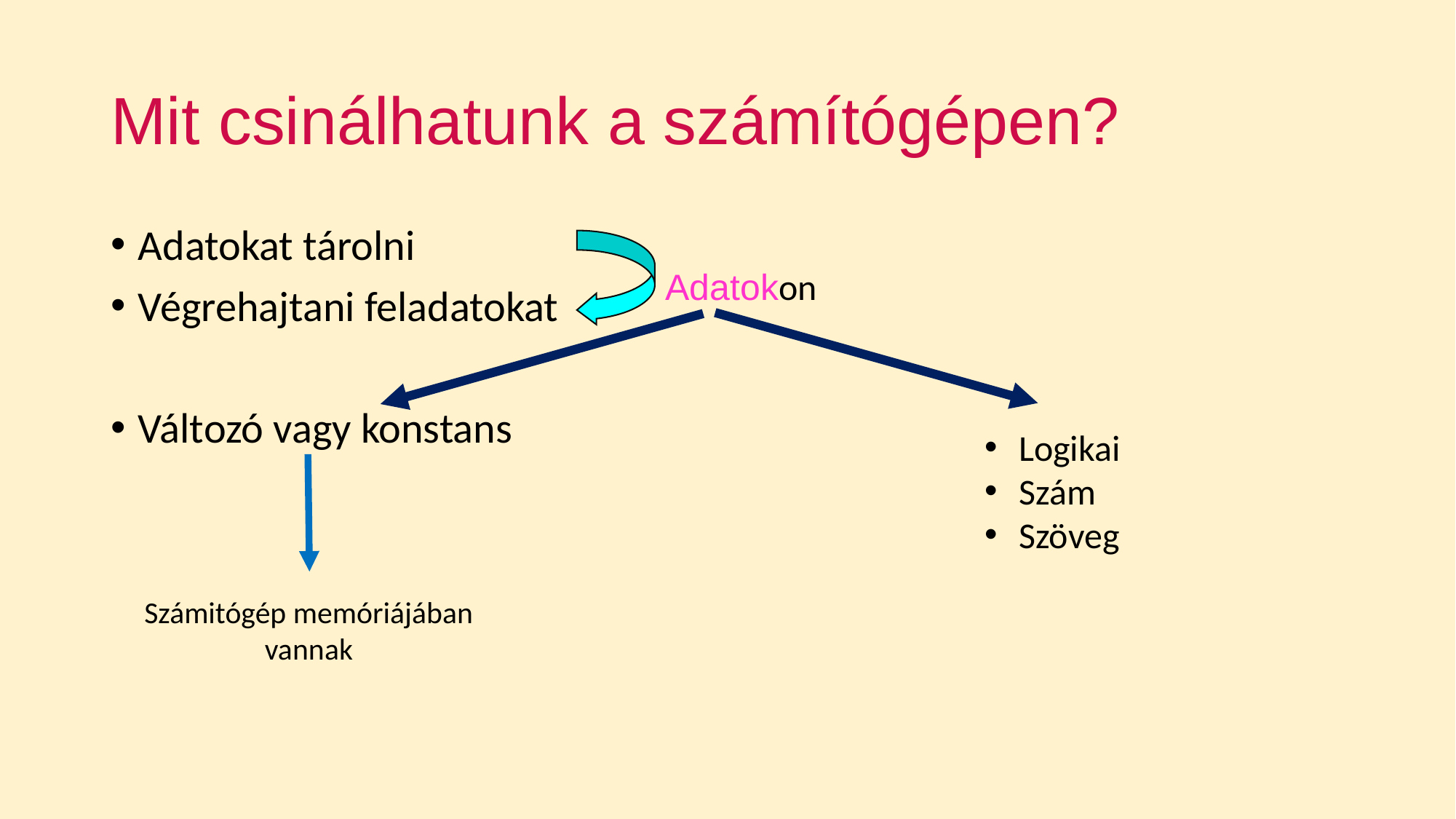

# Mit csinálhatunk a számítógépen?
Adatokat tárolni
Végrehajtani feladatokat

Változó vagy konstans

Adatokon
Logikai
Szám
Szöveg
Számitógép memóriájában vannak